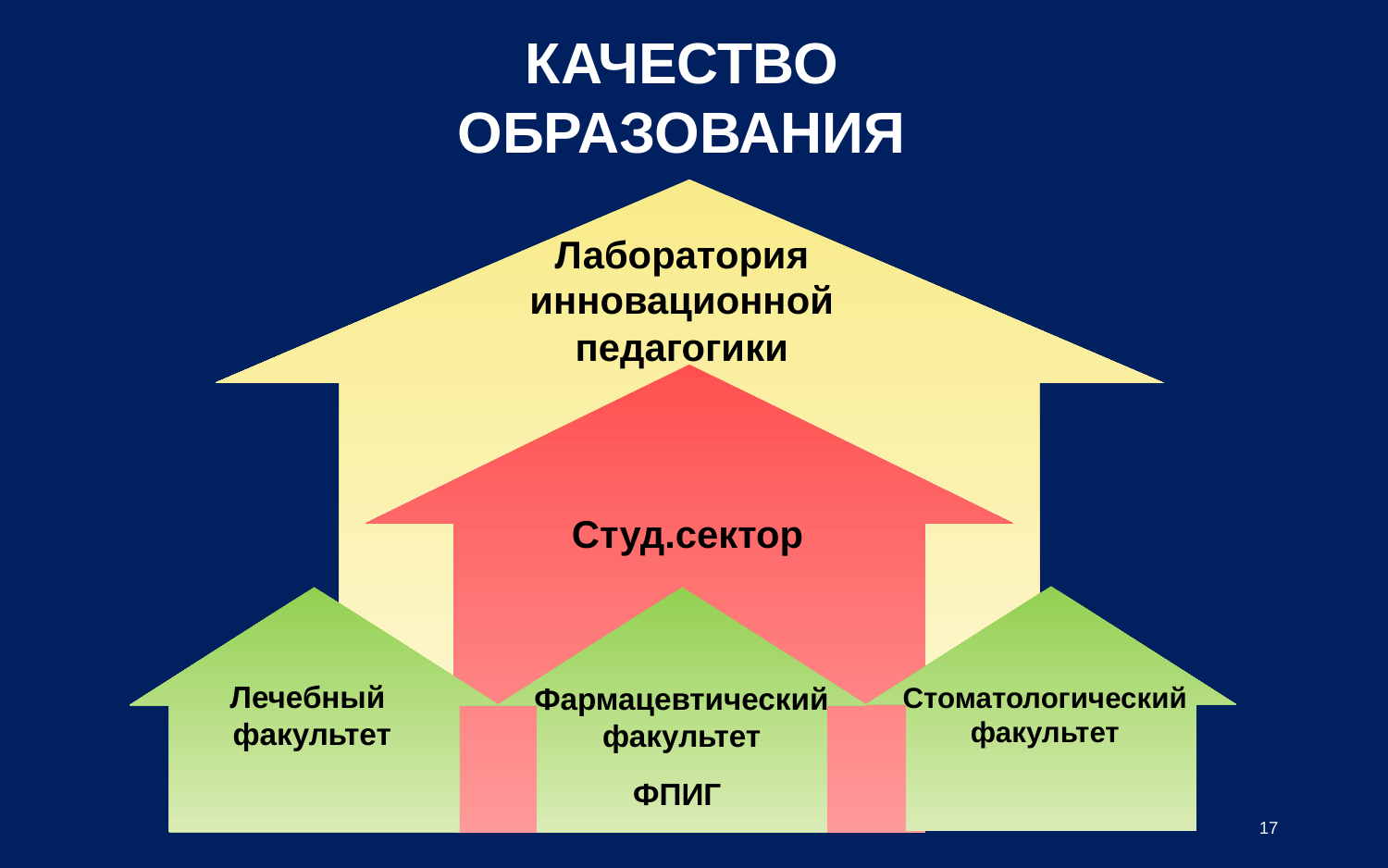

КАЧЕСТВО ОБРАЗОВАНИЯ

Лаборатория инновационной педагогики

Студ.сектор

Лечебный
факультет
Фармацевтический
факультет
Стоматологический
факультет
ФПИГ
17